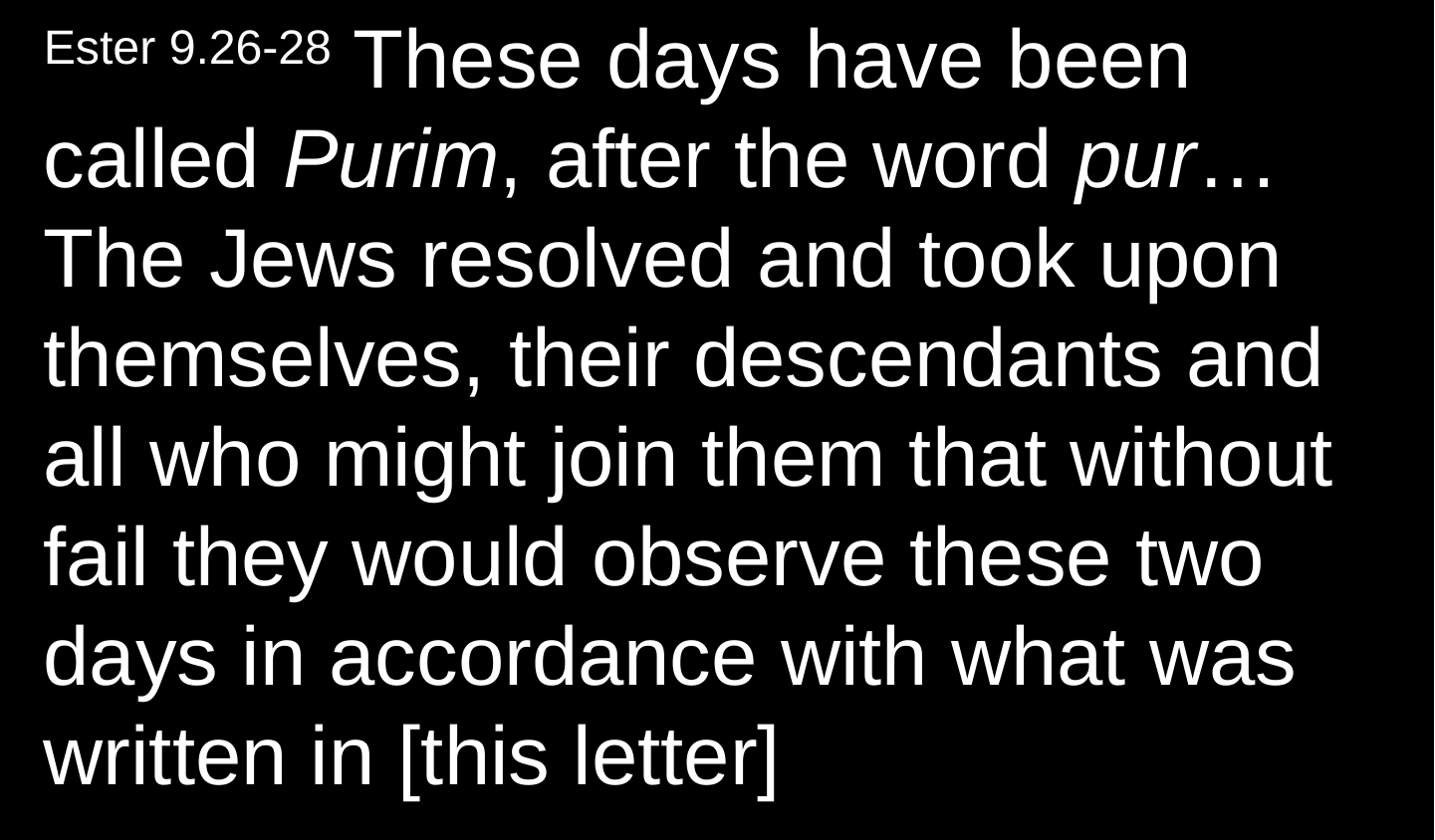

Ester 9.26-28 These days have been called Purim, after the word pur…The Jews resolved and took upon themselves, their descendants and all who might join them that without fail they would observe these two days in accordance with what was written in [this letter]